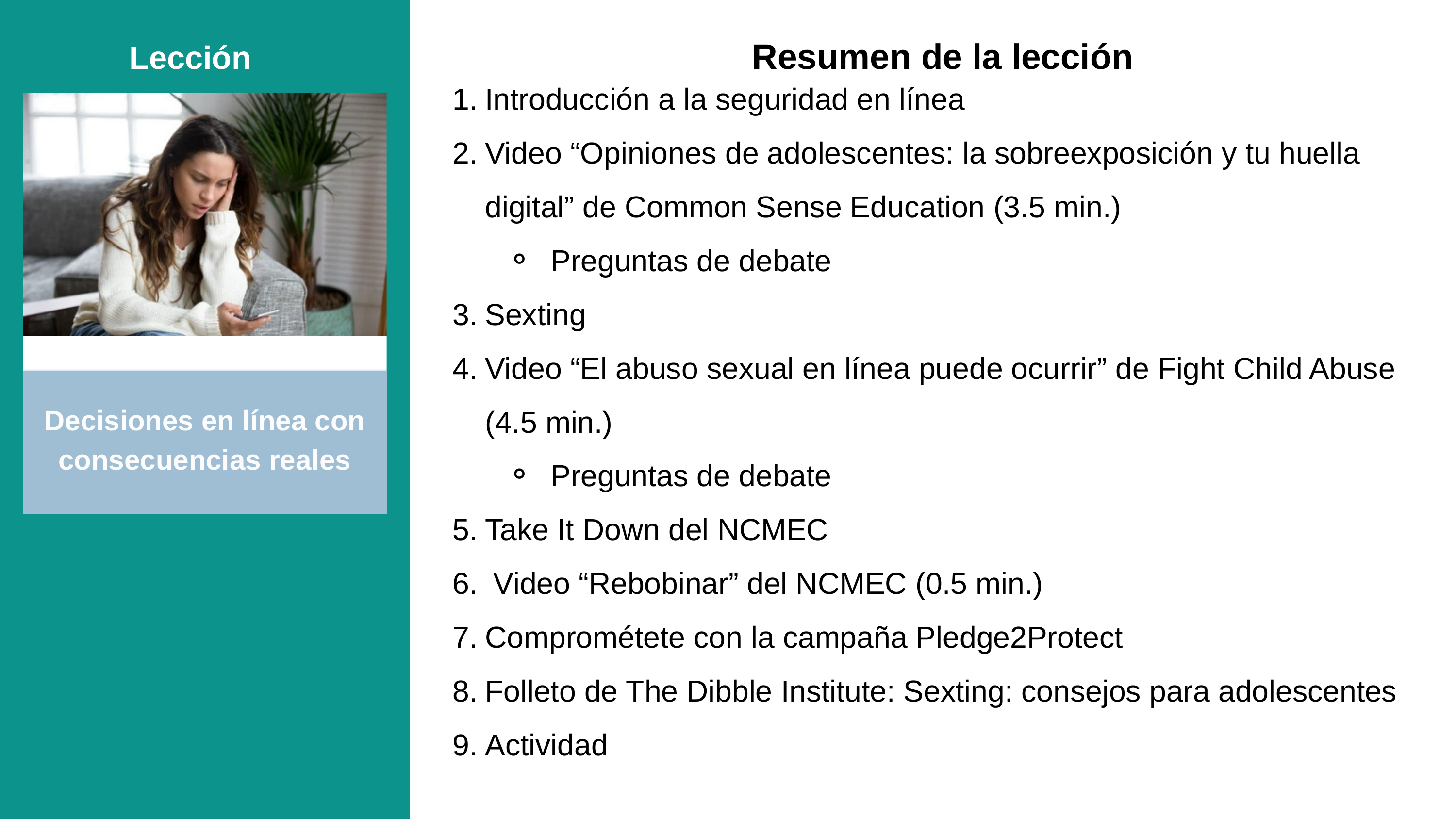

Resumen de la lección
 Lección
Introducción a la seguridad en línea
Video “Opiniones de adolescentes: la sobreexposición y tu huella digital” de Common Sense Education (3.5 min.)
Preguntas de debate
Sexting
Video “El abuso sexual en línea puede ocurrir” de Fight Child Abuse (4.5 min.)
Preguntas de debate
Take It Down del NCMEC
 Video “Rebobinar” del NCMEC (0.5 min.)
Comprométete con la campaña Pledge2Protect
Folleto de The Dibble Institute: Sexting: consejos para adolescentes
Actividad

Decisiones en línea con consecuencias reales